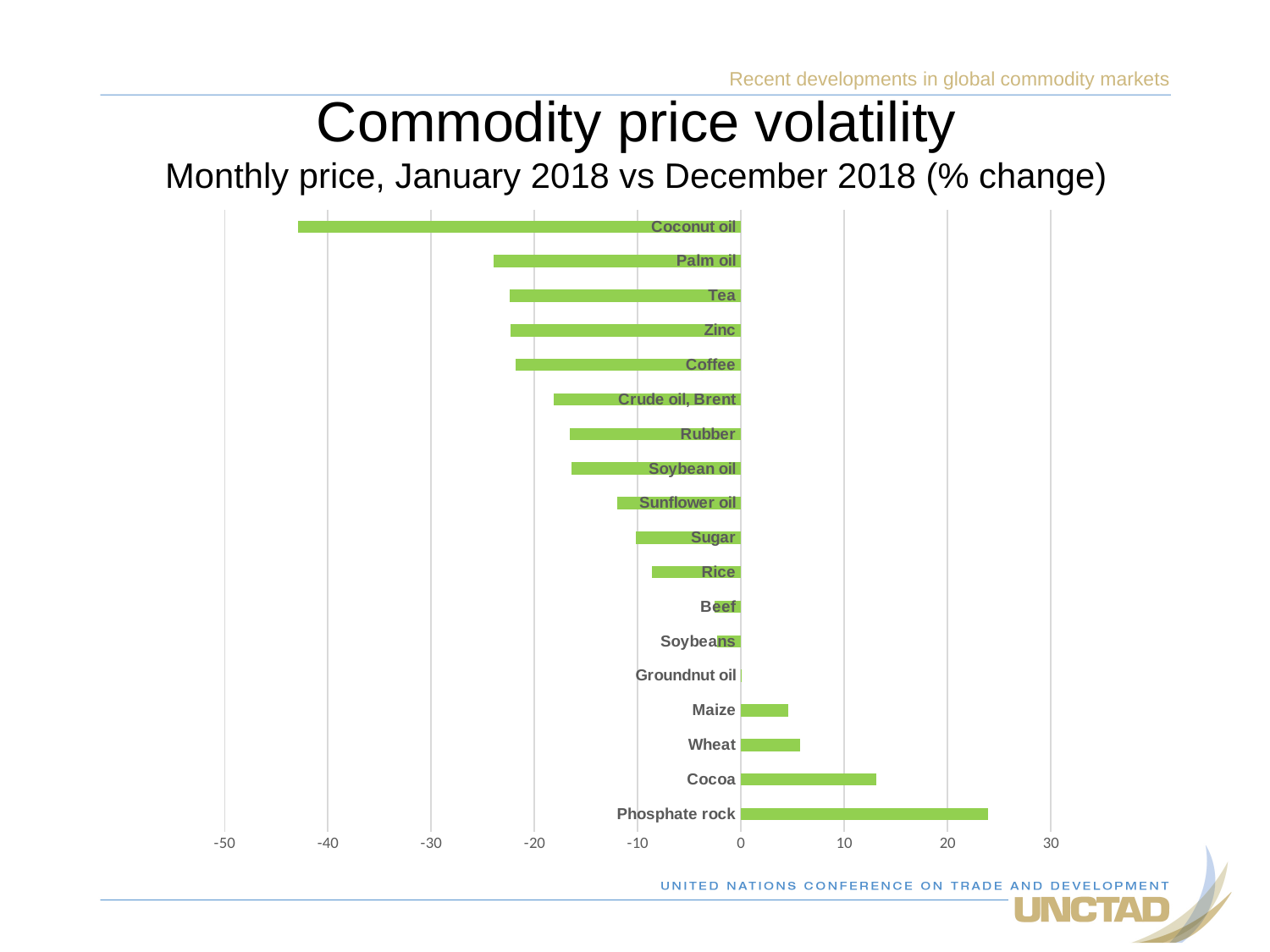

Recent developments in global commodity markets
# Commodity price volatility Monthly price, January 2018 vs December 2018 (% change)

### Chart

| Category |  |
|---|---|
| Phosphate rock | 23.962500000000002 |
| Cocoa | 13.135306076349668 |
| Wheat | 5.728364644287039 |
| Maize | 4.56744015183982 |
| Groundnut oil | 0.11025819958129289 |
| Soybeans | -2.3104767283649528 |
| Beef | -2.564102564102572 |
| Rice | -8.597285067873303 |
| Sugar | -10.220014194464156 |
| Sunflower oil | -12.019423307969559 |
| Soybean oil | -16.383687535898908 |
| Rubber | -16.598931723176964 |
| Crude oil, Brent | -18.162052471372654 |
| Coffee | -21.82510738309426 |
| Zinc | -22.304697006570947 |
| Tea | -22.372881355932208 |
| Palm oil | -23.943421707299745 |
| Coconut oil | -42.873028855121746 |